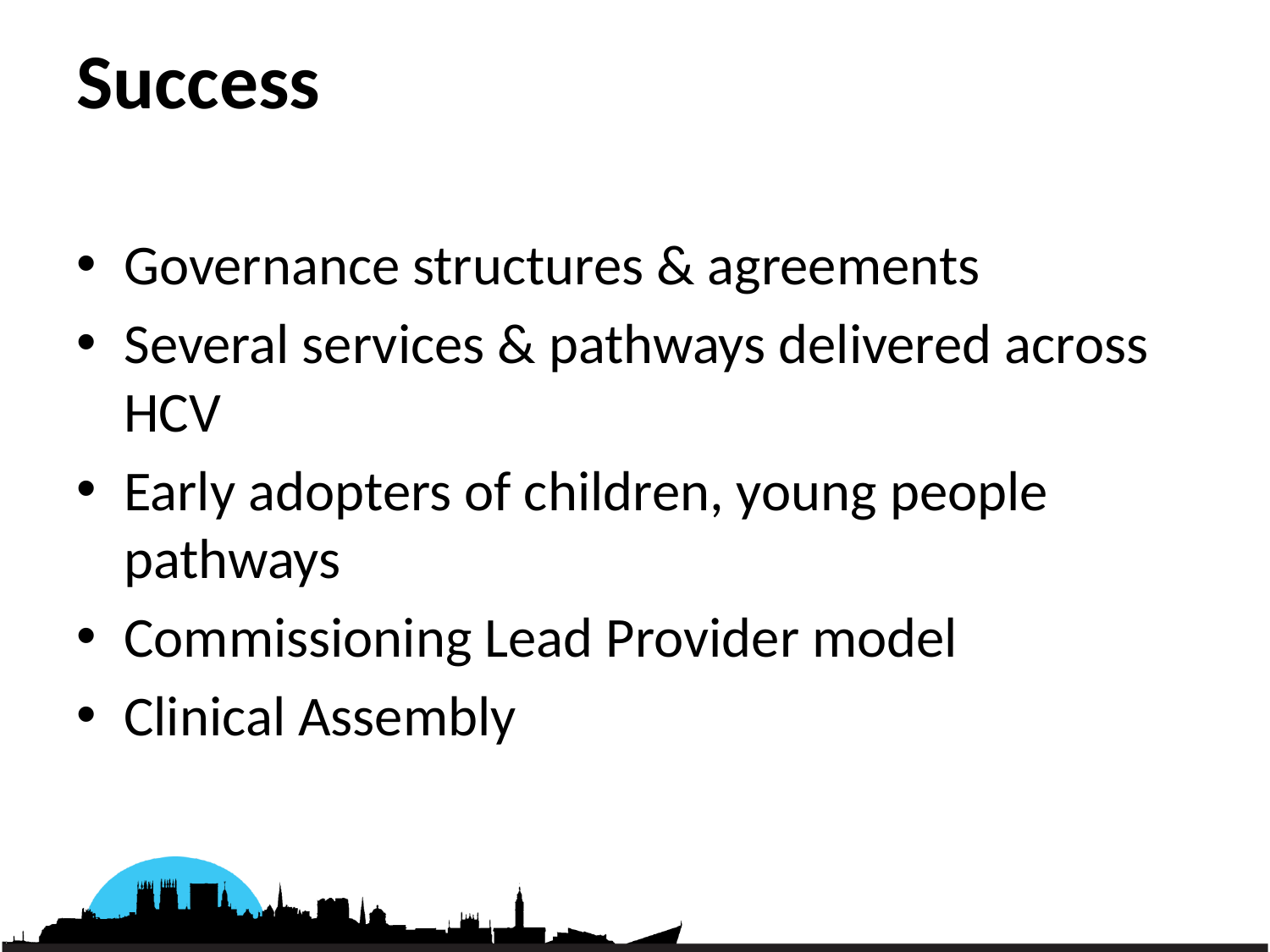

# Success
Governance structures & agreements
Several services & pathways delivered across HCV
Early adopters of children, young people pathways
Commissioning Lead Provider model
Clinical Assembly